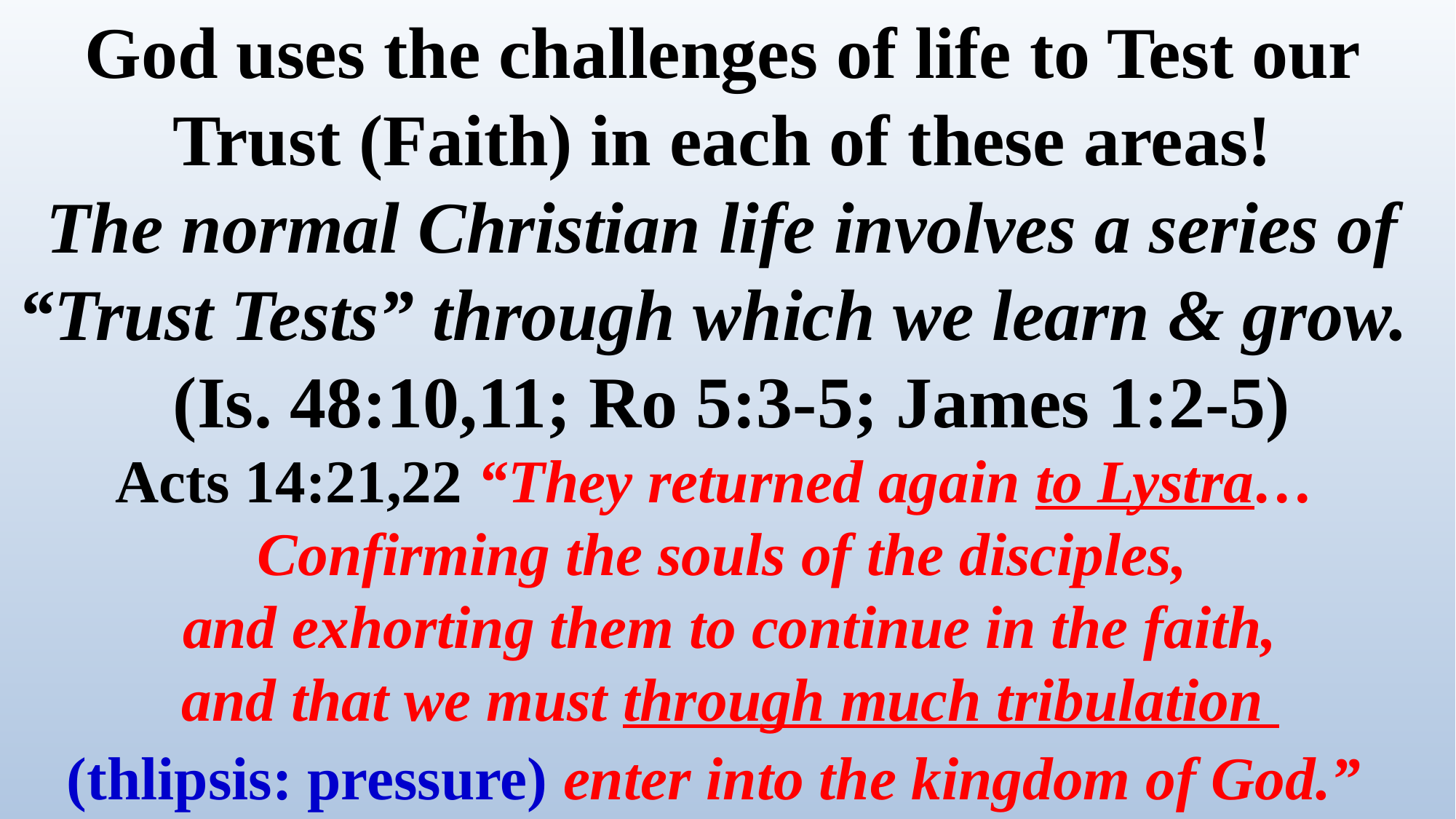

God uses the challenges of life to Test our Trust (Faith) in each of these areas!
The normal Christian life involves a series of “Trust Tests” through which we learn & grow.
 (Is. 48:10,11; Ro 5:3-5; James 1:2-5)
Acts 14:21,22 “They returned again to Lystra…  Confirming the souls of the disciples,
 and exhorting them to continue in the faith,
 and that we must through much tribulation
(thlipsis: pressure) enter into the kingdom of God.”